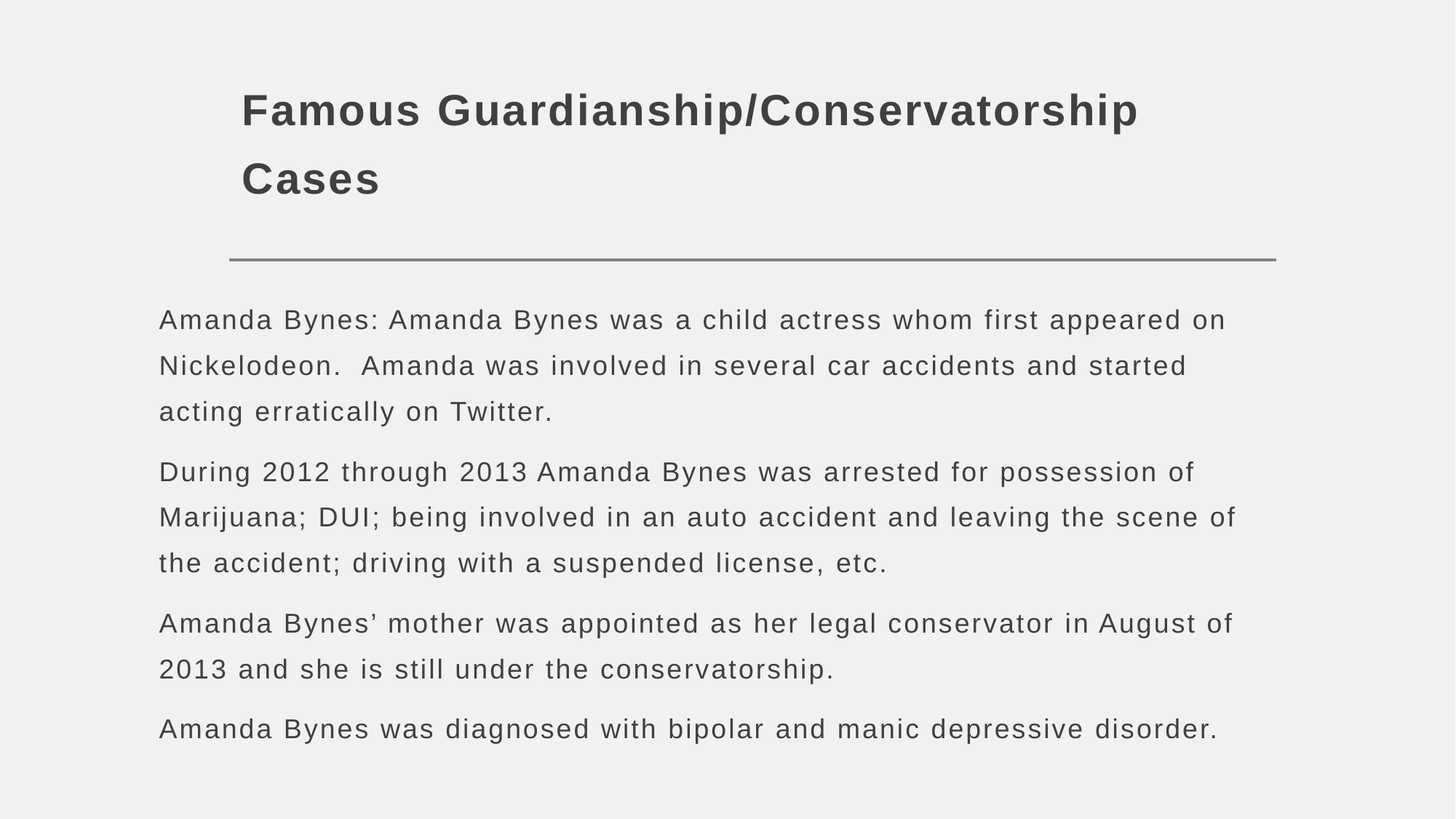

# Famous Guardianship/Conservatorship Cases
Amanda Bynes: Amanda Bynes was a child actress whom first appeared on Nickelodeon.  Amanda was involved in several car accidents and started acting erratically on Twitter.
During 2012 through 2013 Amanda Bynes was arrested for possession of Marijuana; DUI; being involved in an auto accident and leaving the scene of the accident; driving with a suspended license, etc.
Amanda Bynes’ mother was appointed as her legal conservator in August of 2013 and she is still under the conservatorship.
Amanda Bynes was diagnosed with bipolar and manic depressive disorder.